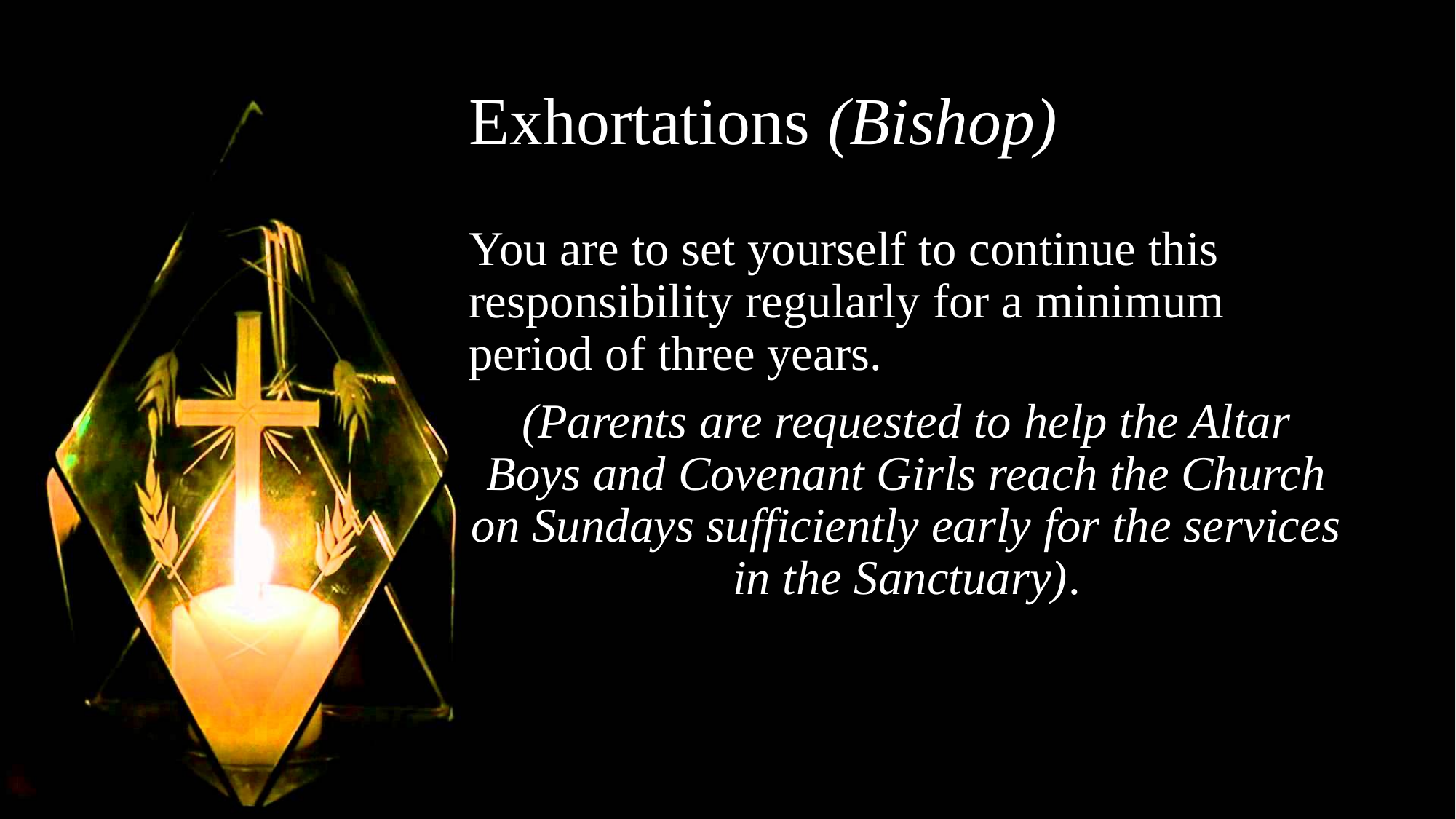

# Exhortations (Bishop)
You are to set yourself to continue this responsibility regularly for a minimum period of three years.
(Parents are requested to help the Altar Boys and Covenant Girls reach the Church on Sundays sufficiently early for the services in the Sanctuary).